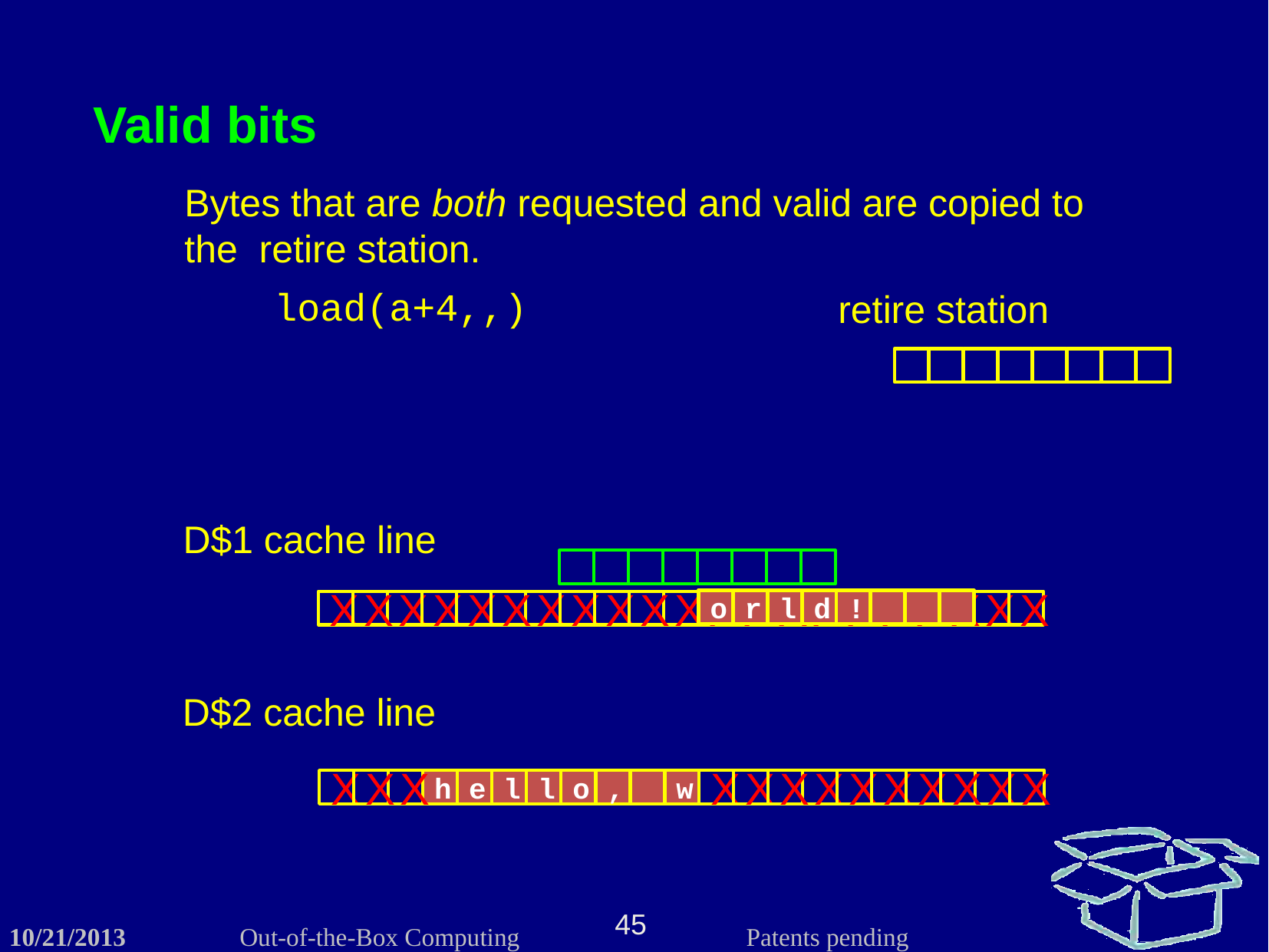

Valid bits
Bytes that are both requested and valid are copied to the  retire station.
load(a+4,,)
retire station

D$1 cache line

o
r
l
d
!

o
r
l
d
X
X
X
X
X
X
X
X
X
X
X
X
X
X
X
X
X
X
X
X
X
D$2 cache line
X
X
X
X
X
X
X
X
X
X
X
X
X

h
e
l
l
o
,

w